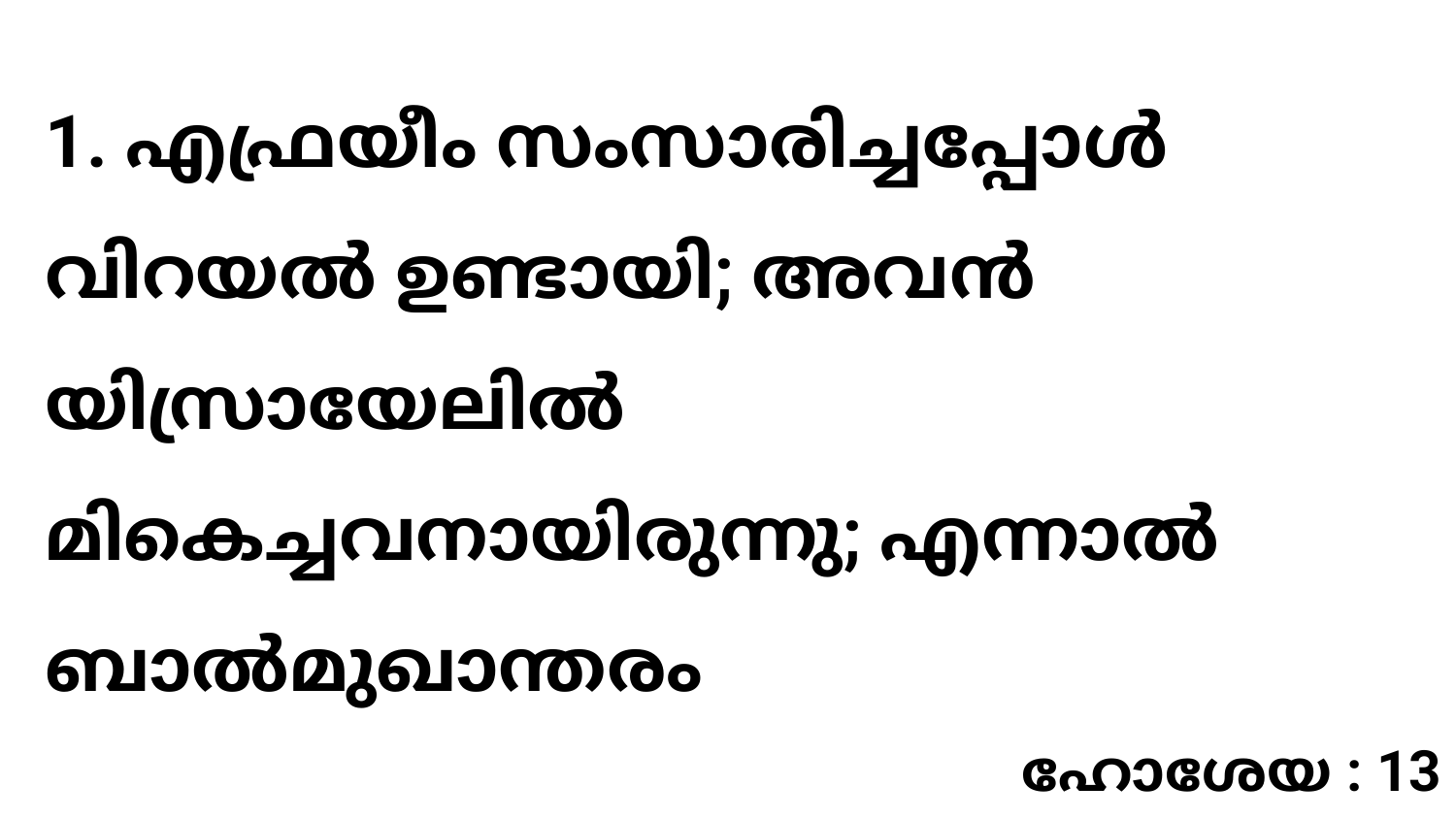

1. എഫ്രയീം സംസാരിച്ചപ്പോൾ വിറയൽ ഉണ്ടായി; അവൻ യിസ്രായേലിൽ മികെച്ചവനായിരുന്നു; എന്നാൽ ബാൽമുഖാന്തരം
ഹോശേയ : 13